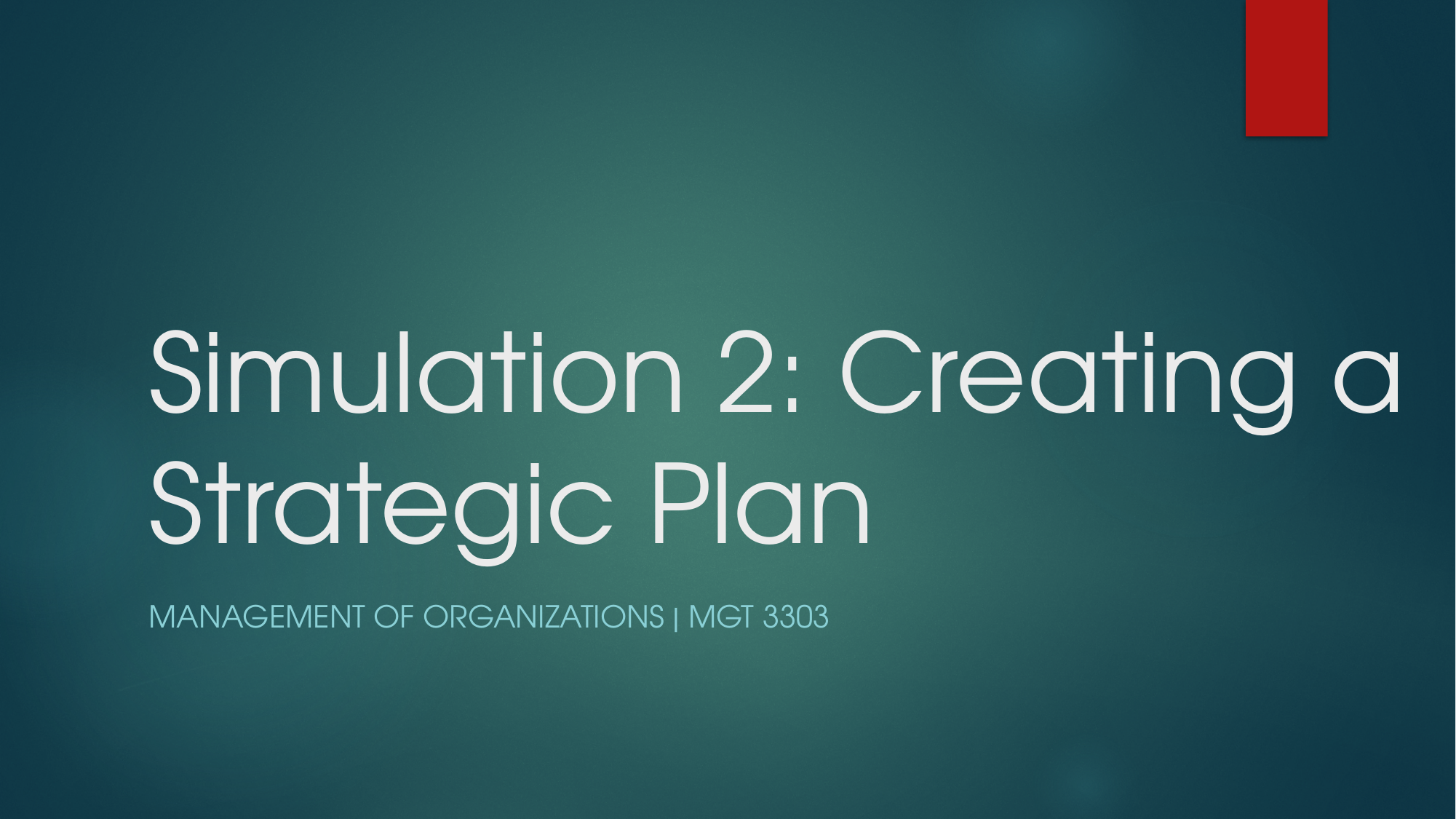

# Simulation 2: Creating a Strategic Plan
Management of Organizations | MGT 3303